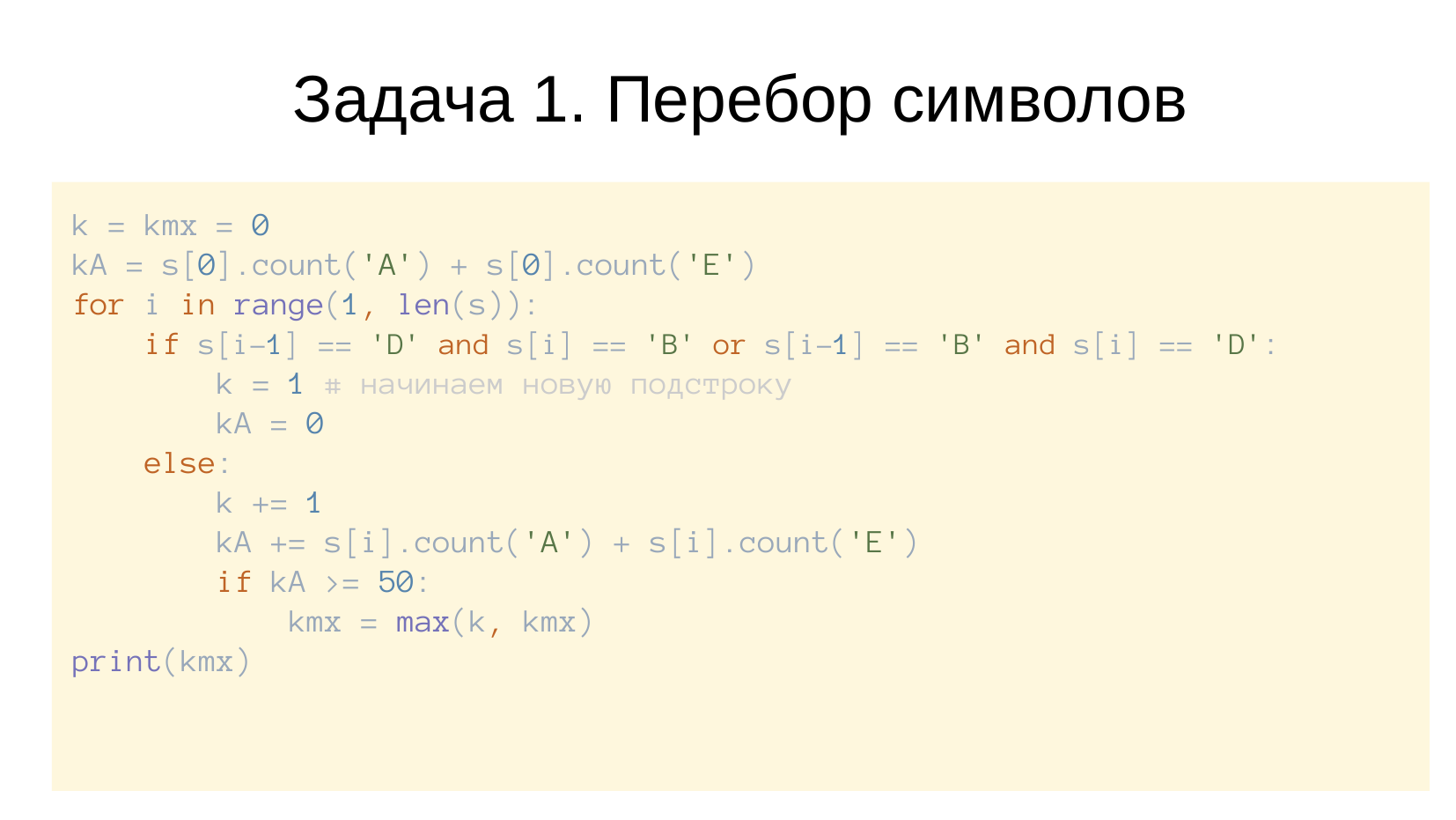

# Задача 1. Перебор символов
k = kmx = 0
kA = s[0].count('A') + s[0].count('E')
for i in range(1, len(s)):
    if s[i-1] == 'D' and s[i] == 'B' or s[i-1] == 'B' and s[i] == 'D':
        k = 1 # начинаем новую подстроку
        kA = 0
    else:
        k += 1
        kA += s[i].count('A') + s[i].count('E')
        if kA >= 50:
            kmx = max(k, kmx)
print(kmx)